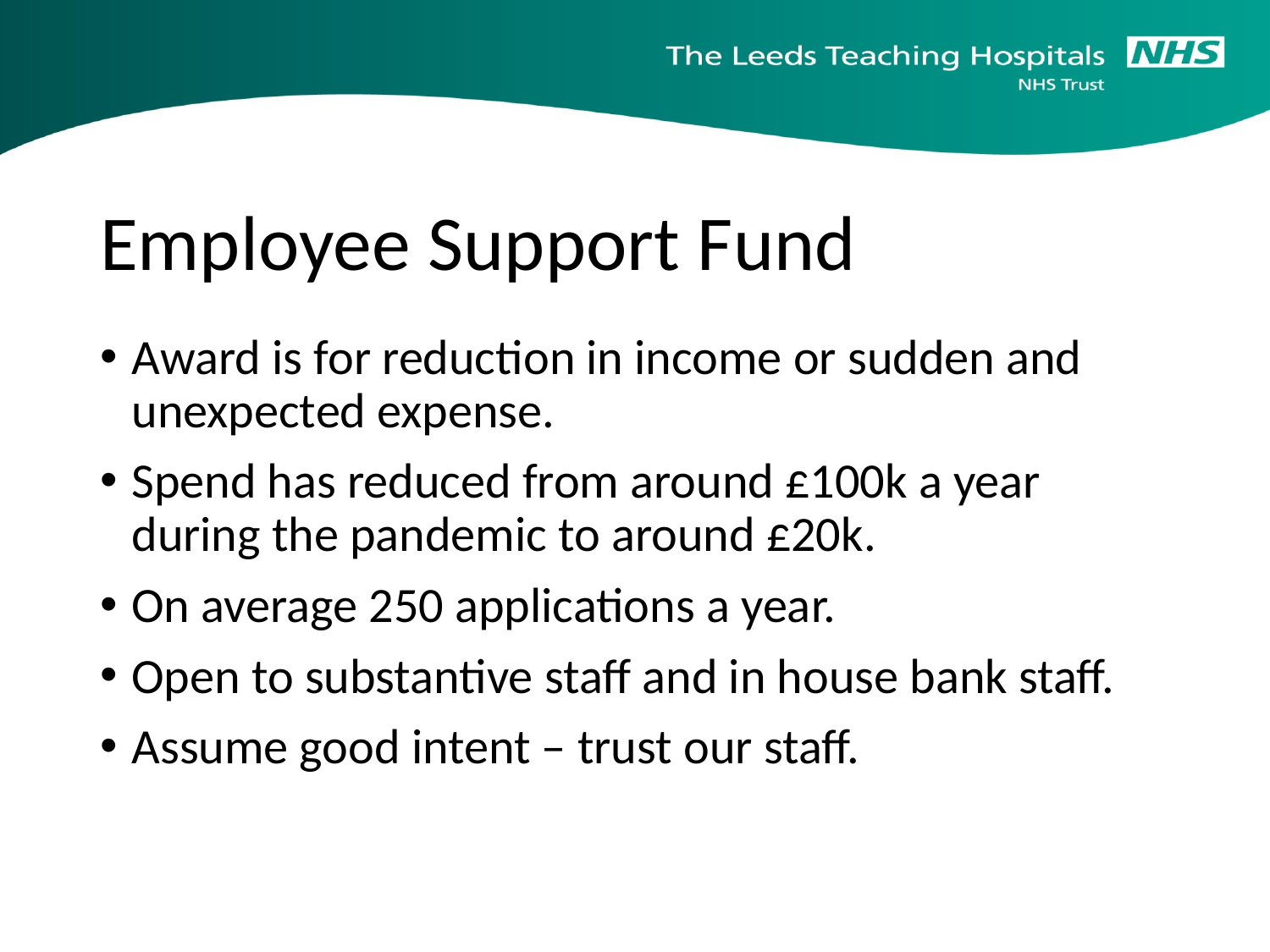

# Employee Support Fund
Award is for reduction in income or sudden and unexpected expense.
Spend has reduced from around £100k a year during the pandemic to around £20k.
On average 250 applications a year.
Open to substantive staff and in house bank staff.
Assume good intent – trust our staff.